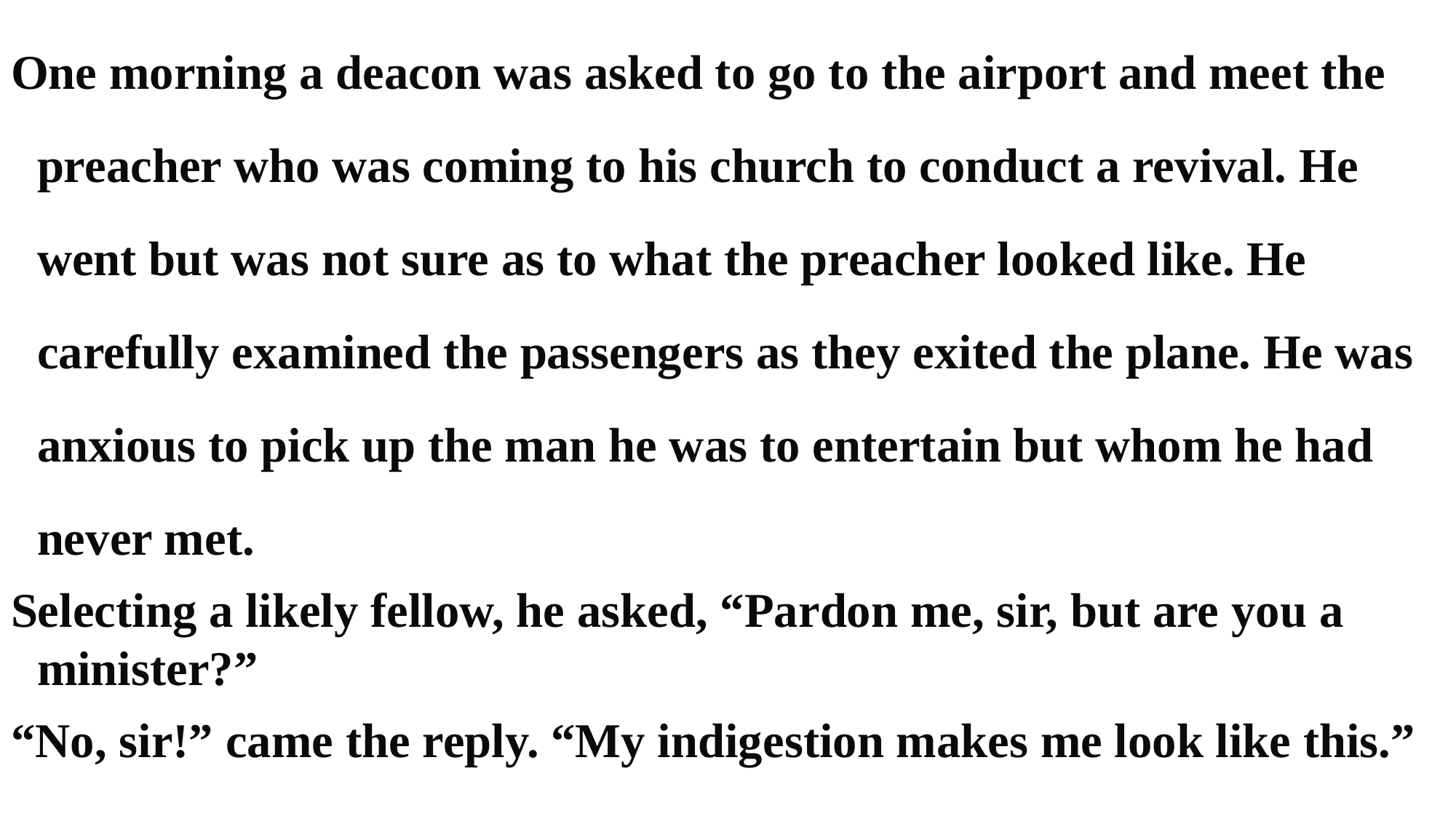

One morning a deacon was asked to go to the airport and meet the preacher who was coming to his church to conduct a revival. He went but was not sure as to what the preacher looked like. He carefully examined the passengers as they exited the plane. He was anxious to pick up the man he was to entertain but whom he had never met.
Selecting a likely fellow, he asked, “Pardon me, sir, but are you a minister?”
“No, sir!” came the reply. “My indigestion makes me look like this.”